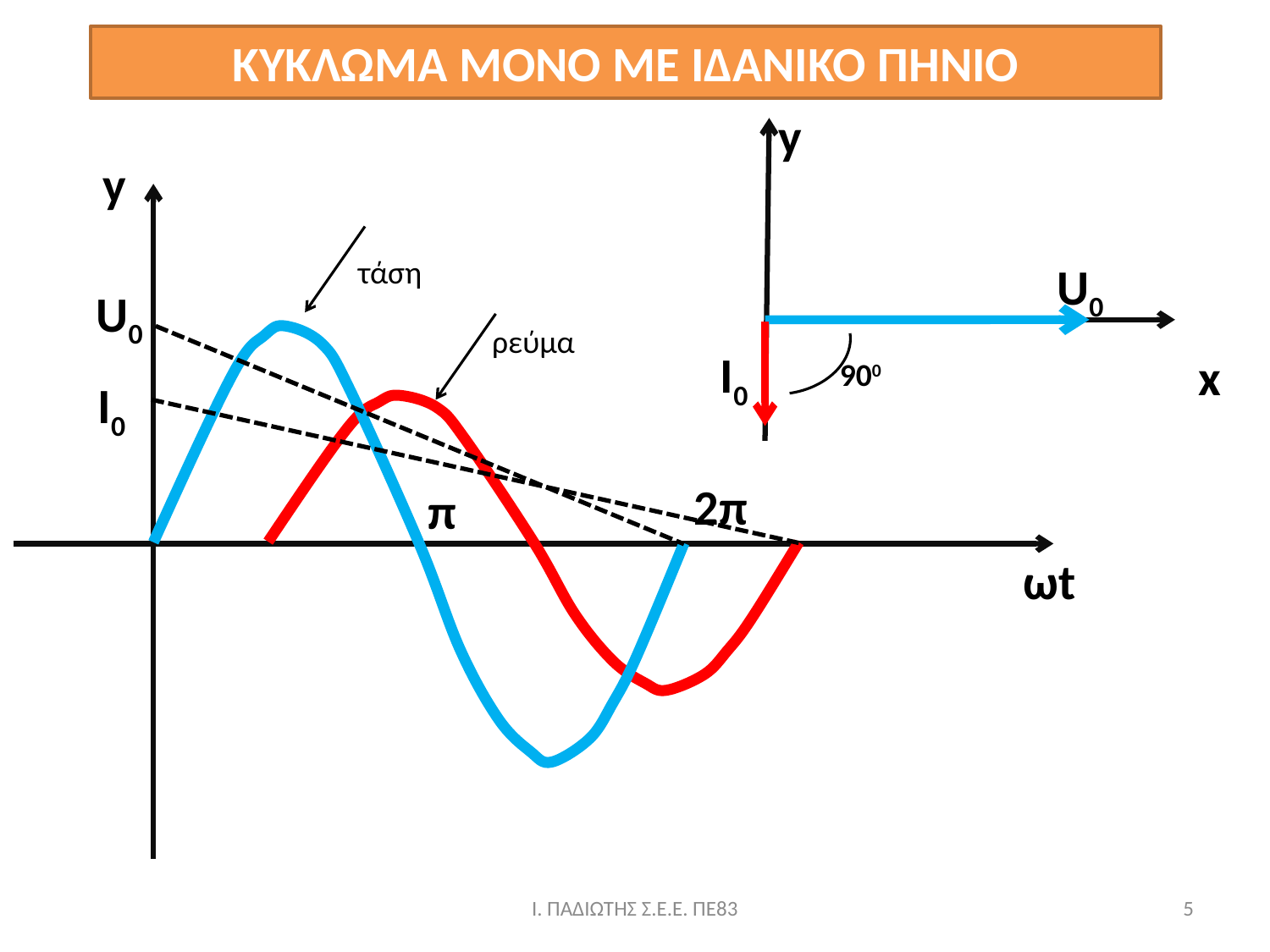

ΚΥΚΛΩΜΑ ΜΟΝΟ ΜΕ ΙΔΑΝΙΚΟ ΠΗΝΙΟ
y
y
τάση
U0

U0
ρεύμα

I0
x
900
I0

2π
π
ωt
Ι. ΠΑΔΙΩΤΗΣ Σ.Ε.Ε. ΠΕ83
5